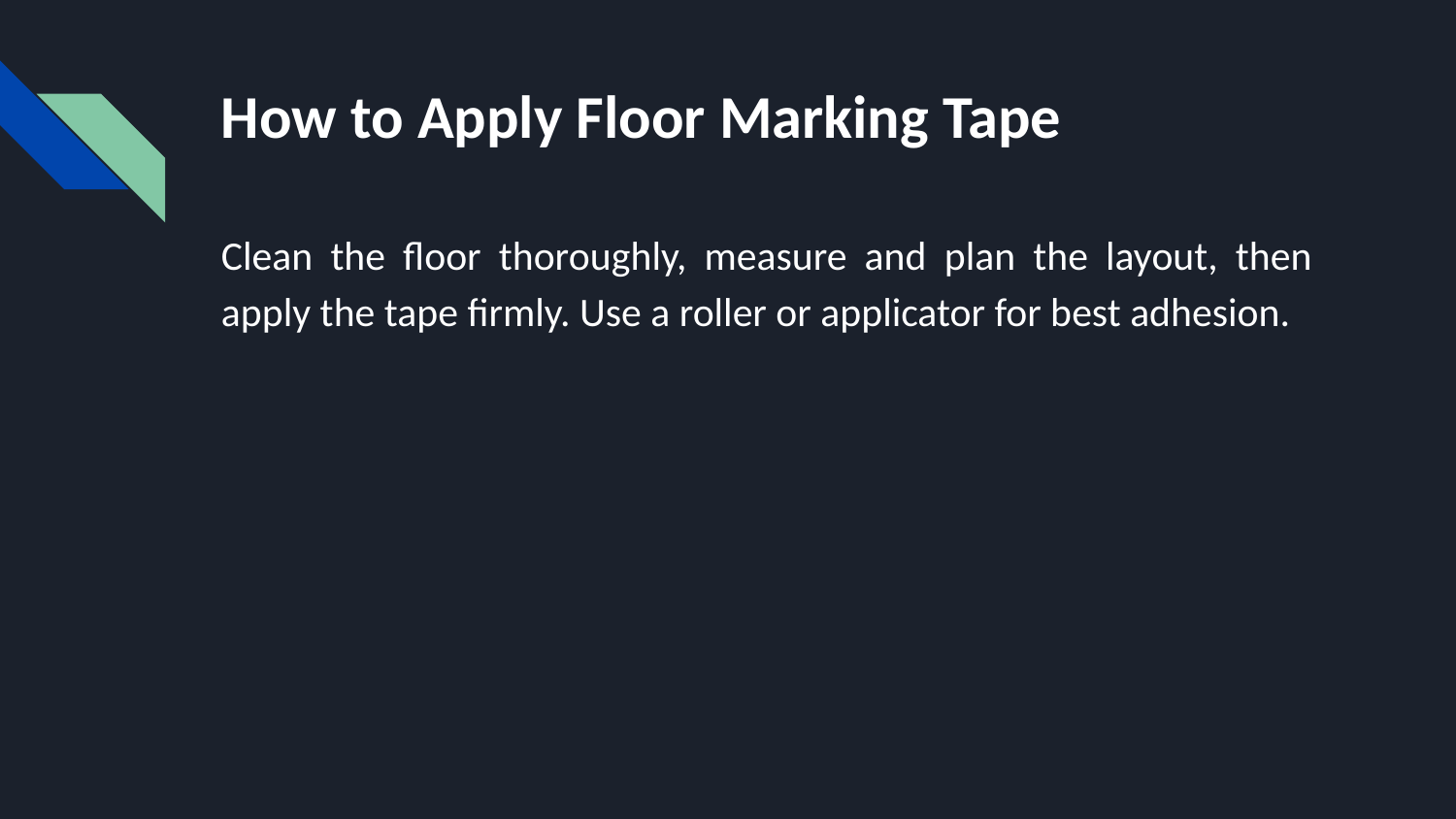

# How to Apply Floor Marking Tape

Clean the floor thoroughly, measure and plan the layout, then apply the tape firmly. Use a roller or applicator for best adhesion.